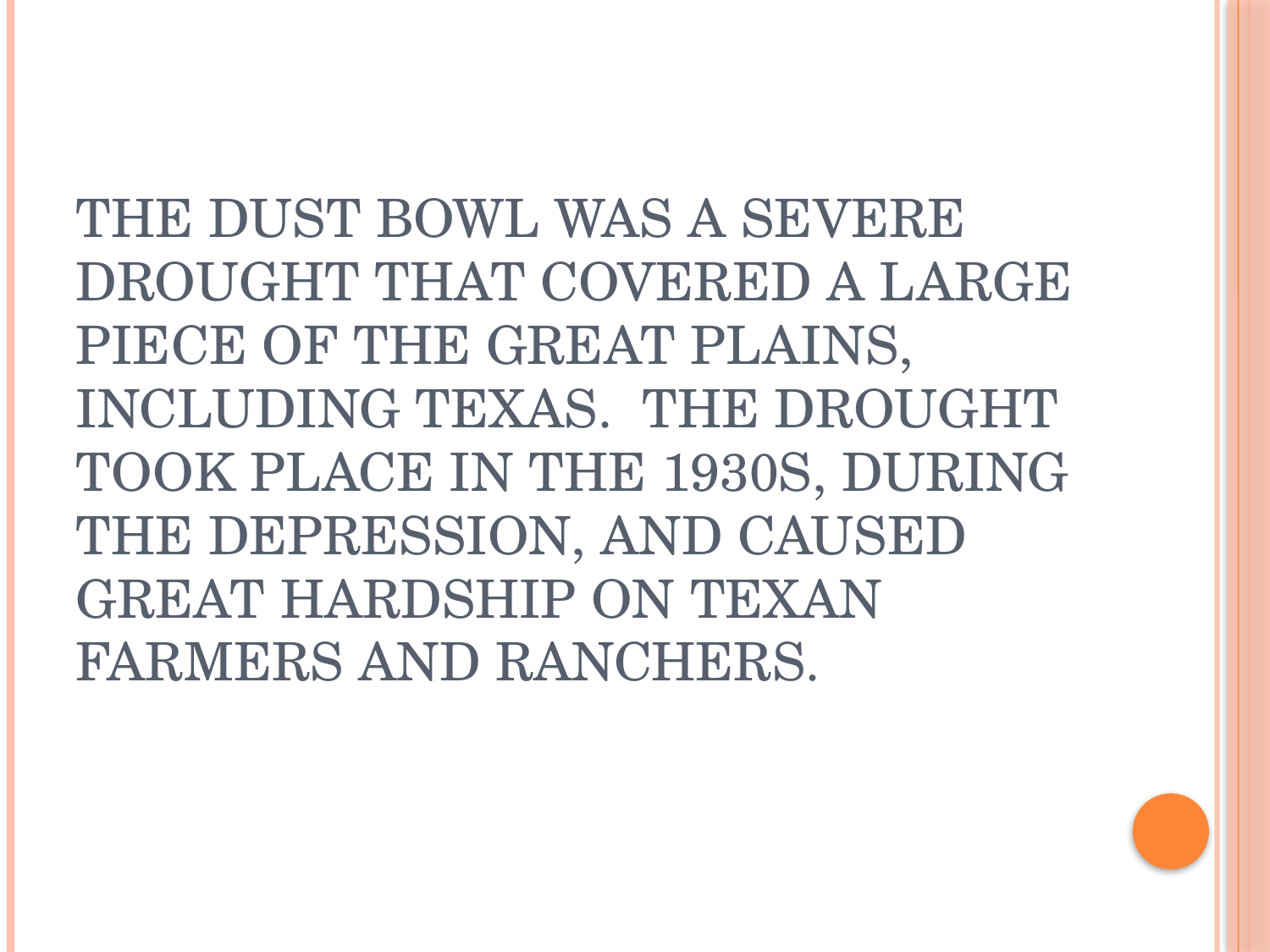

# The dust bowl was a severe drought that covered a large piece of the great plains, including Texas.  The drought took place in the 1930s, during the depression, and caused great hardship on Texan farmers and ranchers.